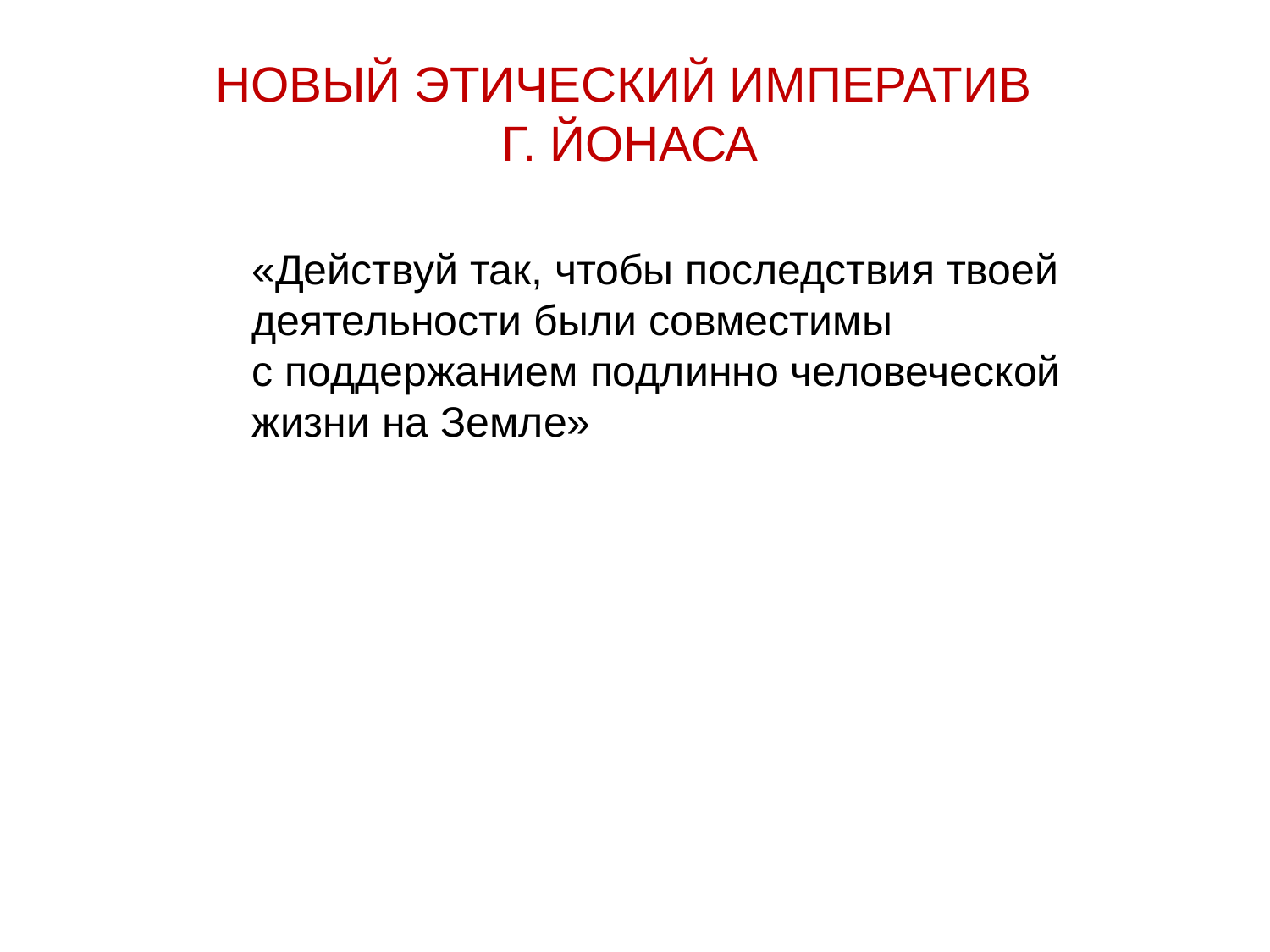

НОВЫЙ ЭТИЧЕСКИЙ ИМПЕРАТИВ
Г. ЙОНАСА

	«Действуй так, чтобы последствия твоей деятельности были совместимы
с поддержанием подлинно человеческой жизни на Земле»

25